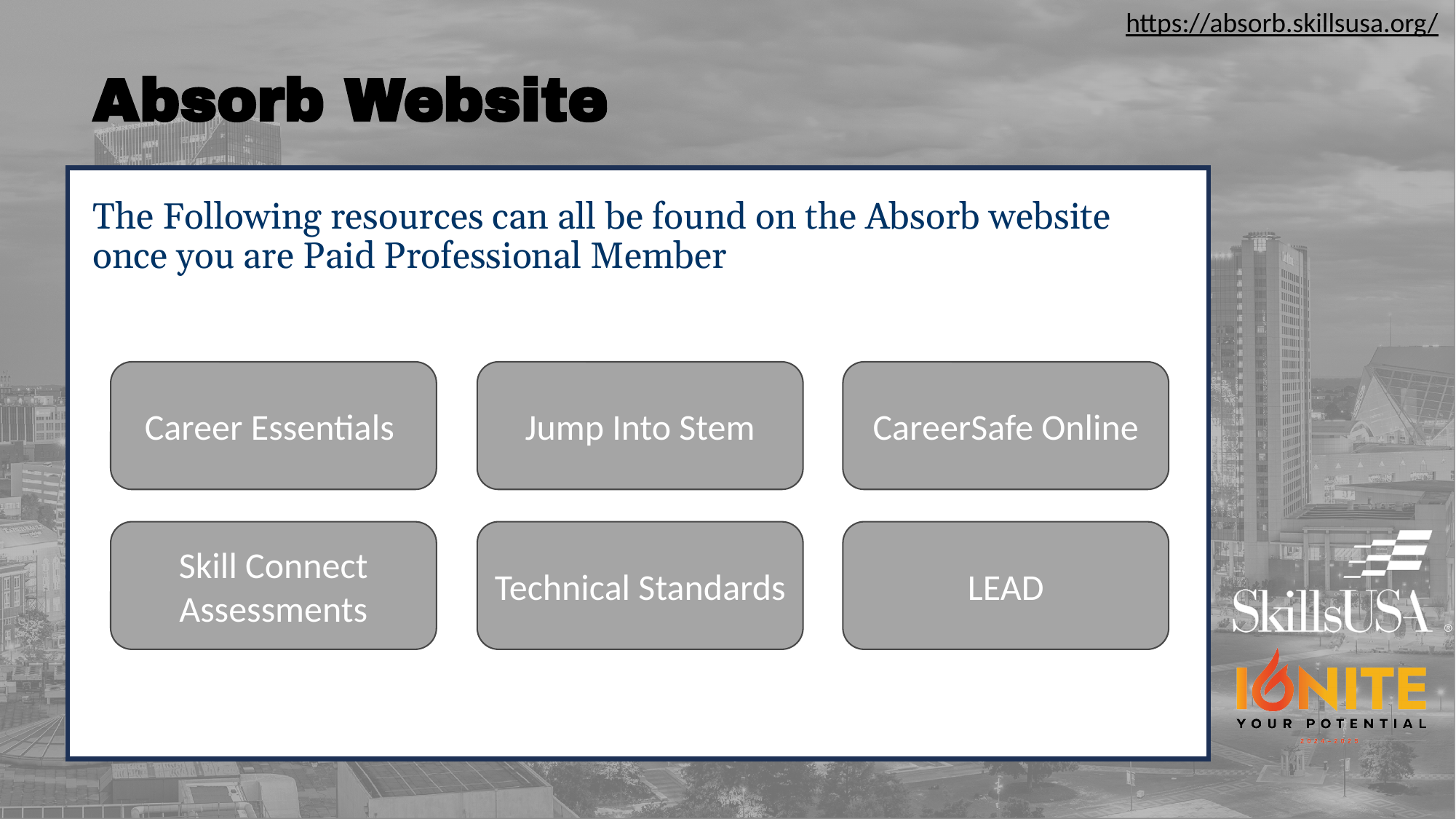

https://absorb.skillsusa.org/
# Absorb Website
The Following resources can all be found on the Absorb website once you are Paid Professional Member

Career Essentials
Jump Into Stem
CareerSafe Online
Skill Connect Assessments
Technical Standards
LEAD